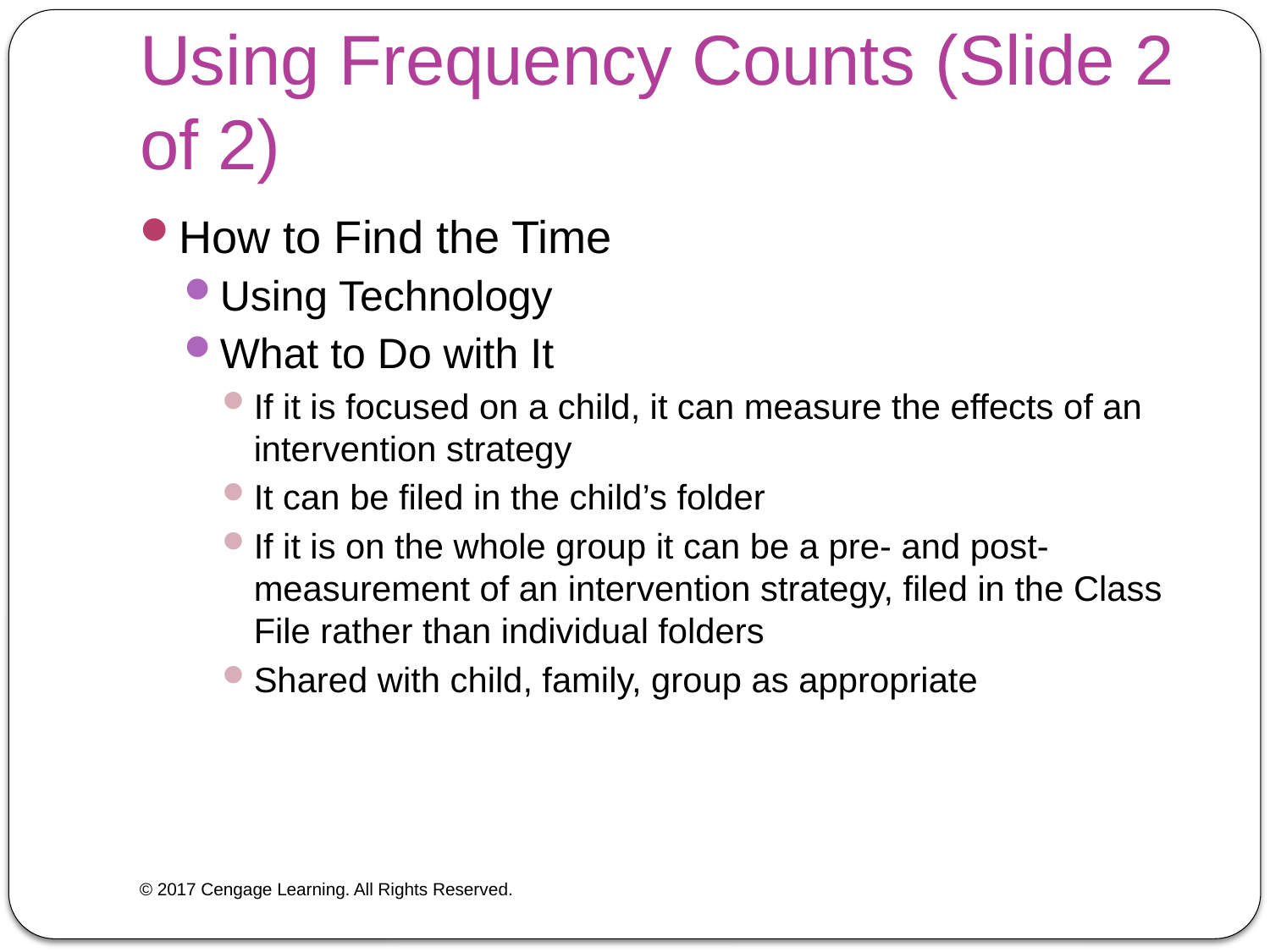

# Using Frequency Counts (Slide 2 of 2)
How to Find the Time
Using Technology
What to Do with It
If it is focused on a child, it can measure the effects of an intervention strategy
It can be filed in the child’s folder
If it is on the whole group it can be a pre- and post-measurement of an intervention strategy, filed in the Class File rather than individual folders
Shared with child, family, group as appropriate
© 2017 Cengage Learning. All Rights Reserved.